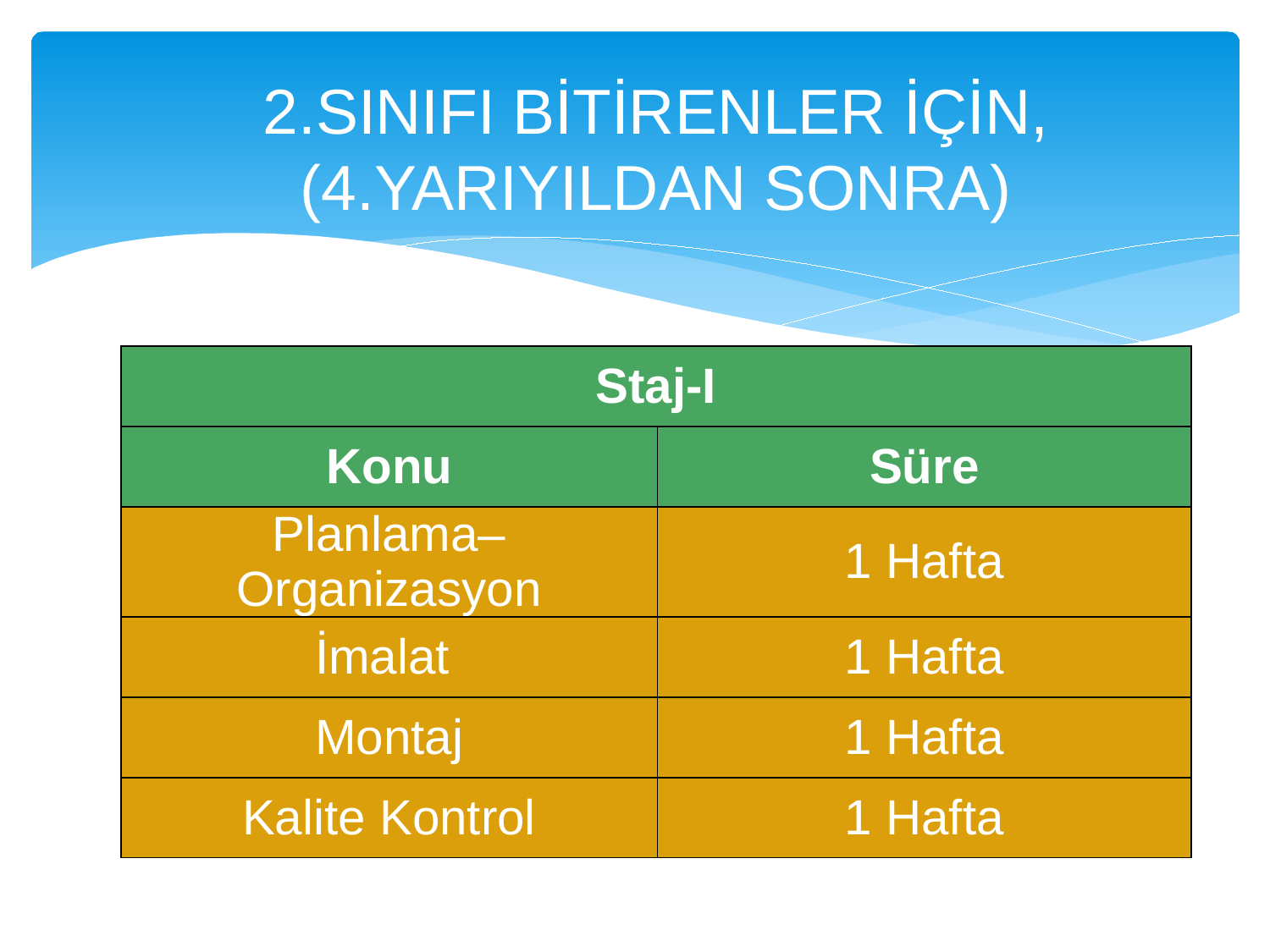

2.SINIFI BİTİRENLER İÇİN, (4.YARIYILDAN SONRA)
| Staj-I |  |
| --- | --- |
| Konu | Süre |
| Planlama–Organizasyon | 1 Hafta |
| İmalat | 1 Hafta |
| Montaj | 1 Hafta |
| Kalite Kontrol | 1 Hafta |